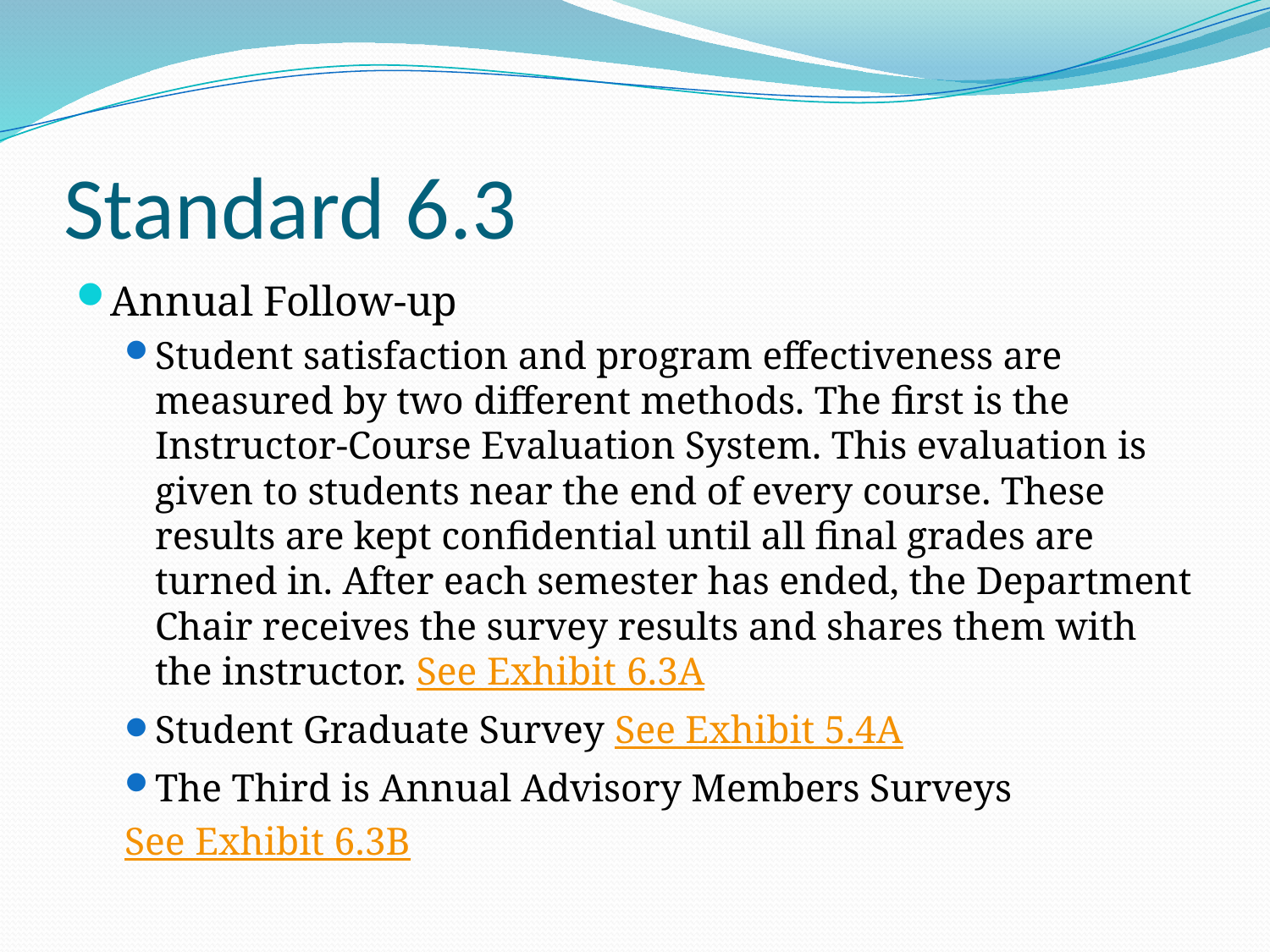

# Standard 6.3
Annual Follow-up
Student satisfaction and program effectiveness are measured by two different methods. The first is the Instructor-Course Evaluation System. This evaluation is given to students near the end of every course. These results are kept confidential until all final grades are turned in. After each semester has ended, the Department Chair receives the survey results and shares them with the instructor. See Exhibit 6.3A
Student Graduate Survey See Exhibit 5.4A
The Third is Annual Advisory Members Surveys
See Exhibit 6.3B